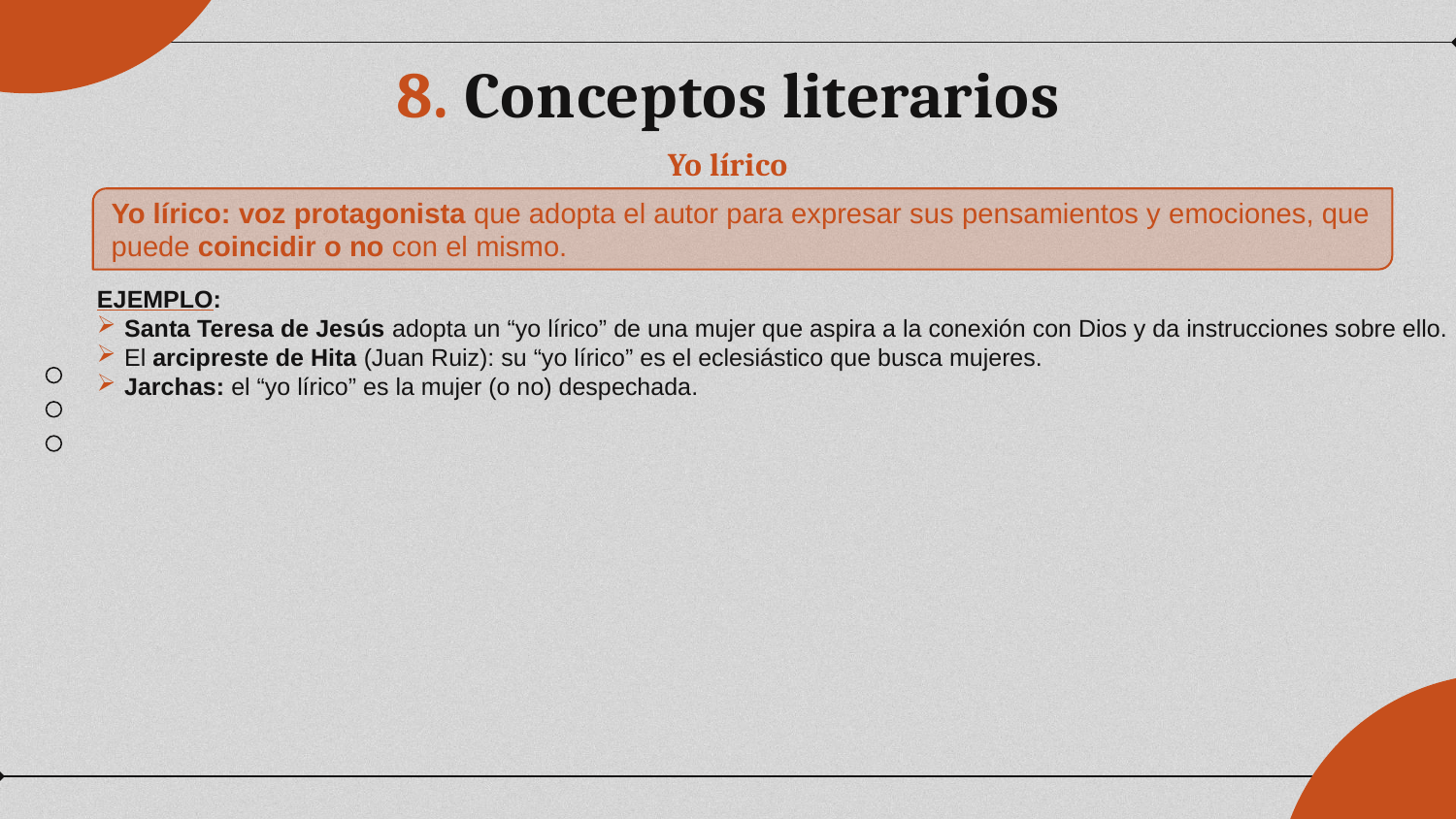

# 8. Conceptos literarios
Yo lírico
Yo lírico: voz protagonista que adopta el autor para expresar sus pensamientos y emociones, que puede coincidir o no con el mismo.
EJEMPLO:
Santa Teresa de Jesús adopta un “yo lírico” de una mujer que aspira a la conexión con Dios y da instrucciones sobre ello.
El arcipreste de Hita (Juan Ruiz): su “yo lírico” es el eclesiástico que busca mujeres.
Jarchas: el “yo lírico” es la mujer (o no) despechada.